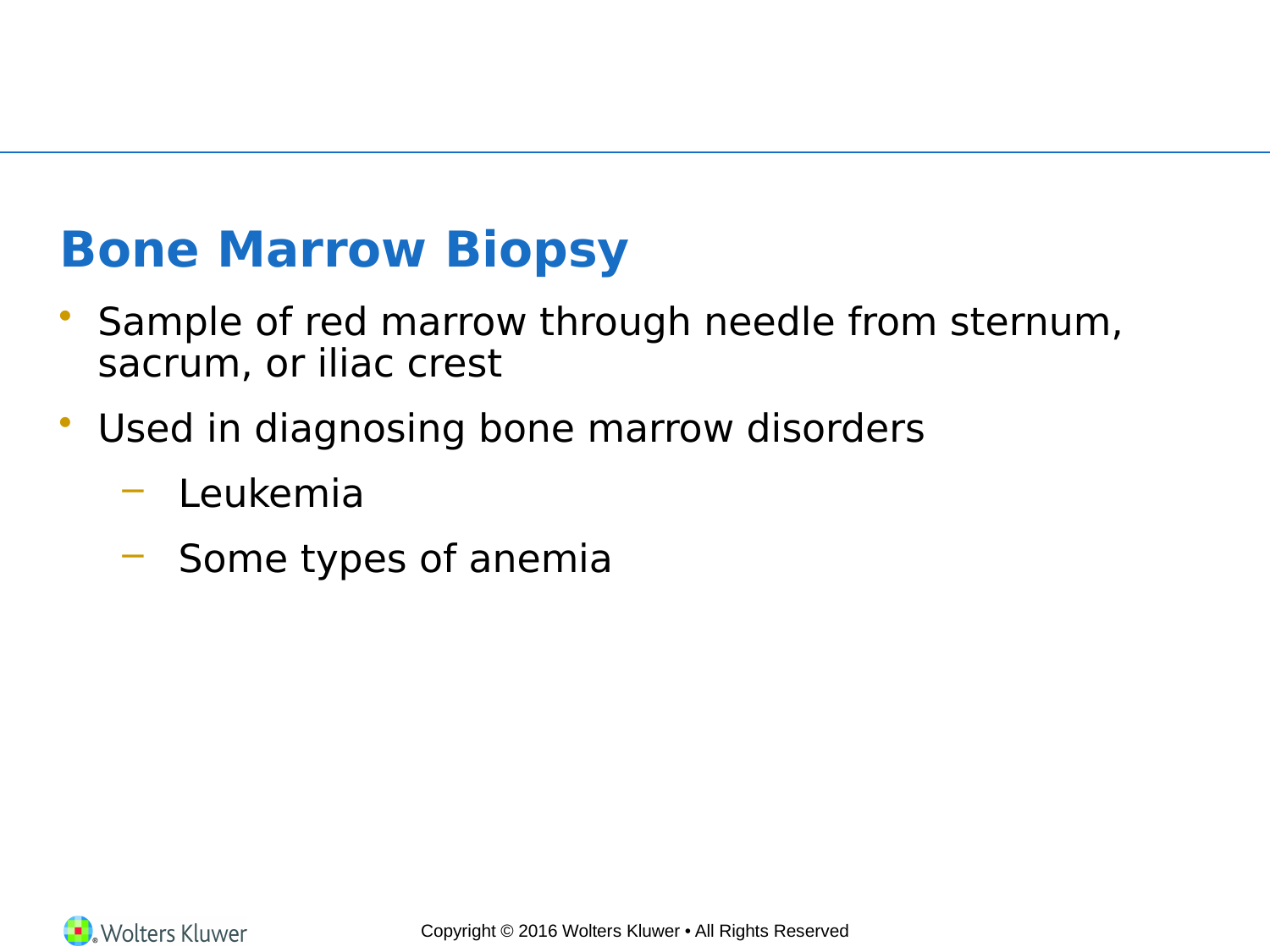

# Bone Marrow Biopsy
Sample of red marrow through needle from sternum, sacrum, or iliac crest
Used in diagnosing bone marrow disorders
Leukemia
Some types of anemia